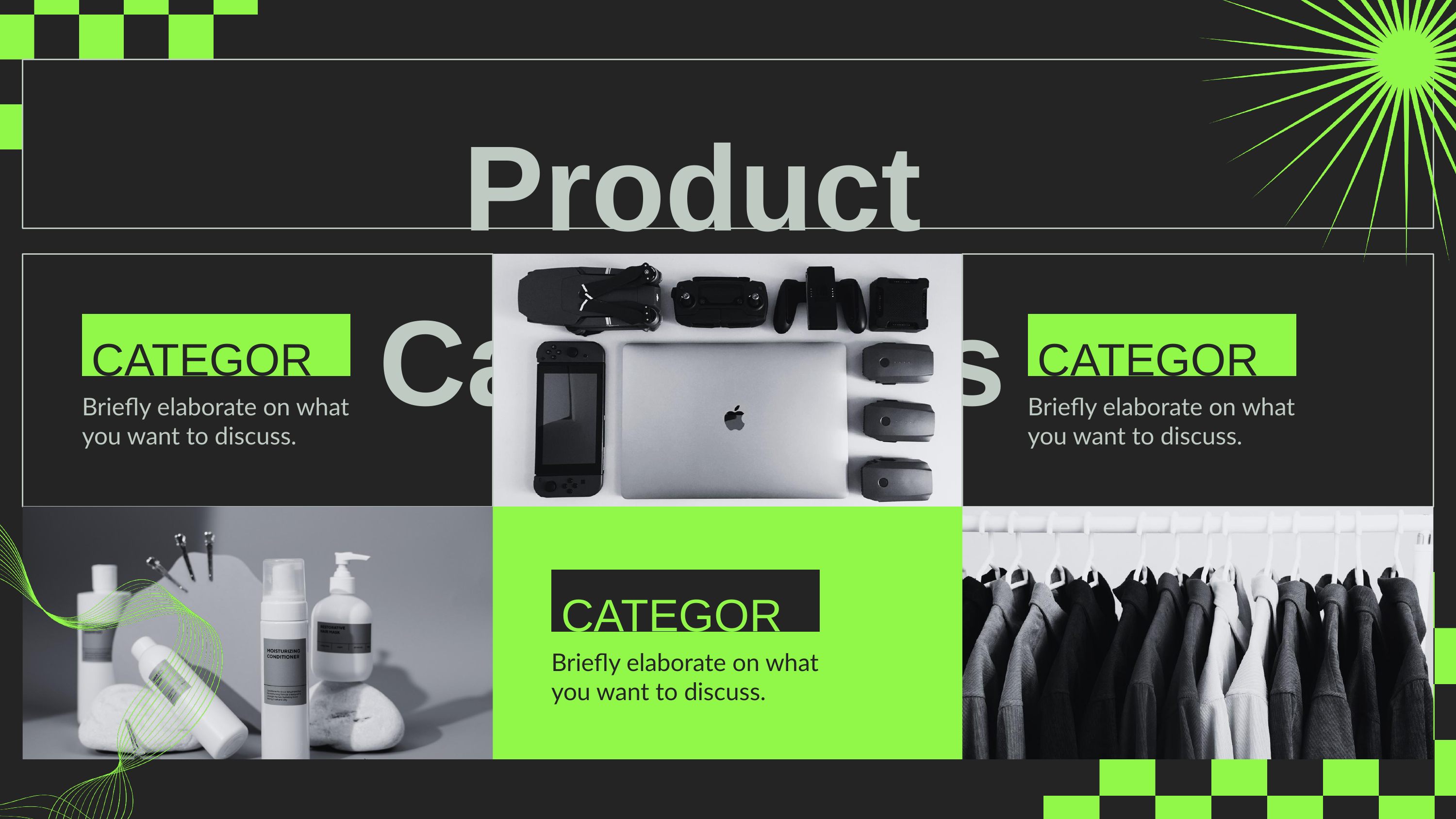

Product Categories

CATEGORY 01
Briefly elaborate on what you want to discuss.

CATEGORY 03
Briefly elaborate on what you want to discuss.

CATEGORY 02
Briefly elaborate on what you want to discuss.